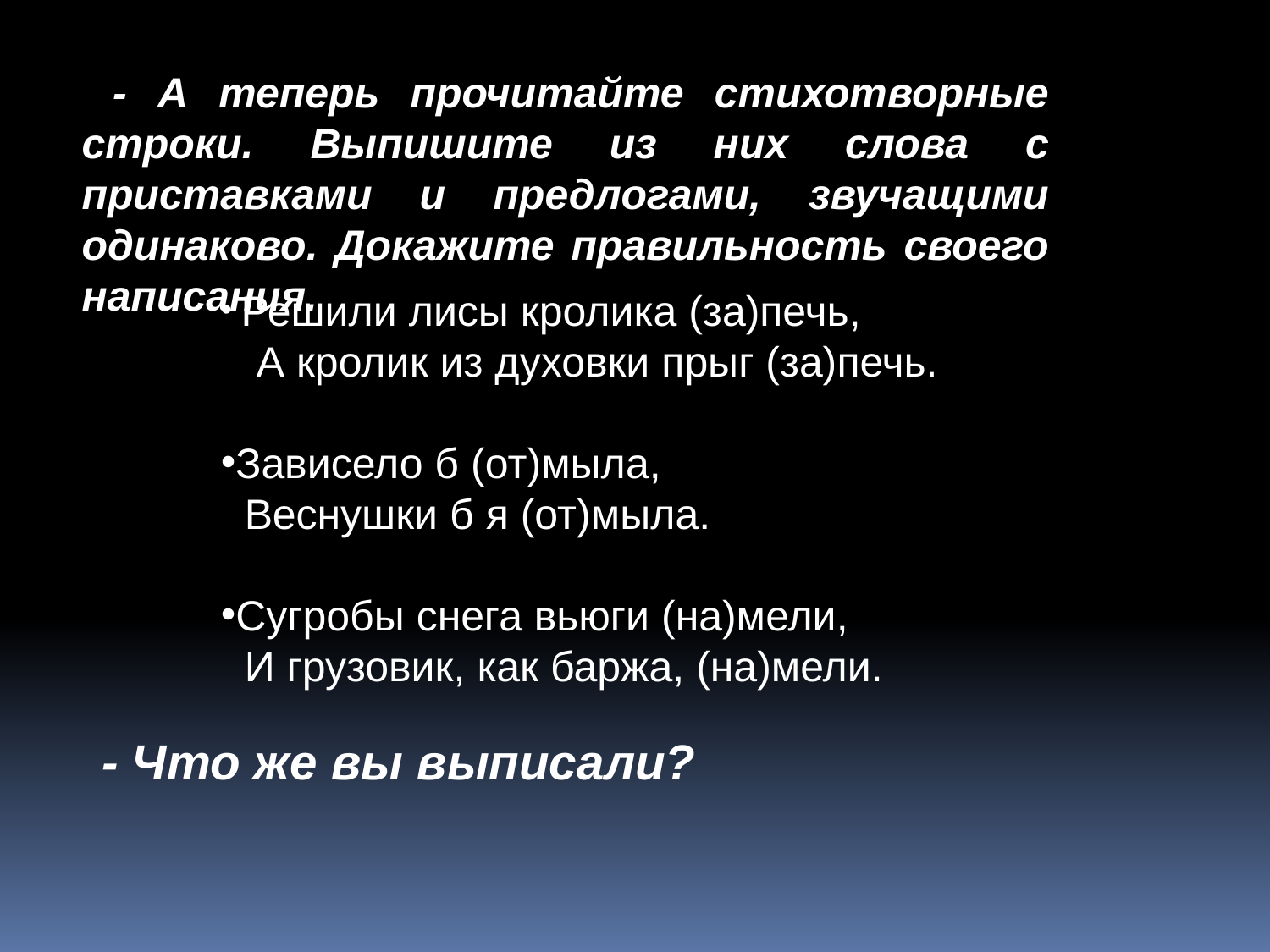

- А теперь прочитайте стихотворные строки. Выпишите из них слова с приставками и предлогами, звучащими одинаково. Докажите правильность своего написания.
 Решили лисы кролика (за)печь,
   А кролик из духовки прыг (за)печь.

Зависело б (от)мыла,
  Веснушки б я (от)мыла.

Сугробы снега вьюги (на)мели,
  И грузовик, как баржа, (на)мели.

- Что же вы выписали?